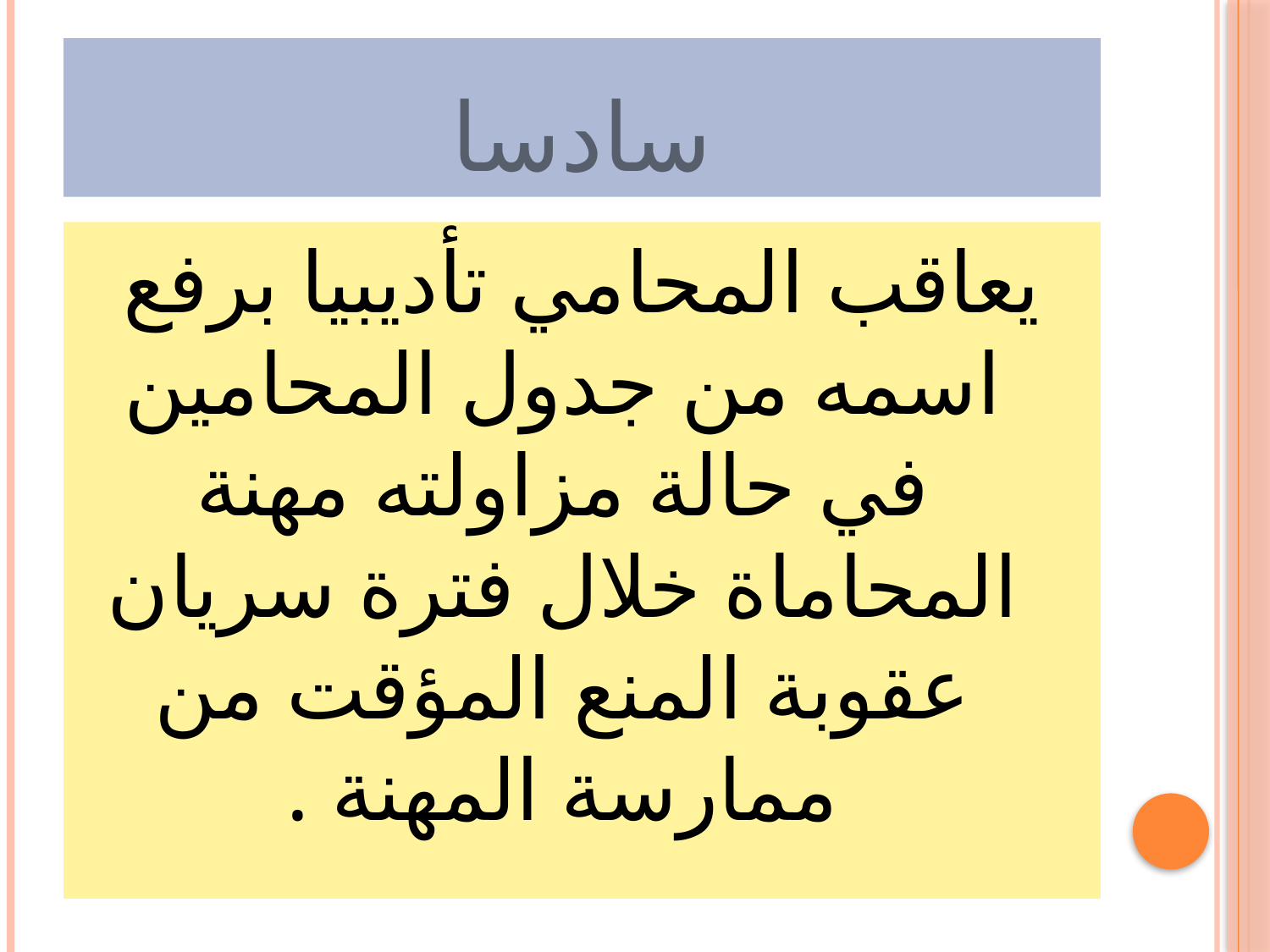

# سادسا
يعاقب المحامي تأديبيا برفع اسمه من جدول المحامين في حالة مزاولته مهنة المحاماة خلال فترة سريان عقوبة المنع المؤقت من ممارسة المهنة .